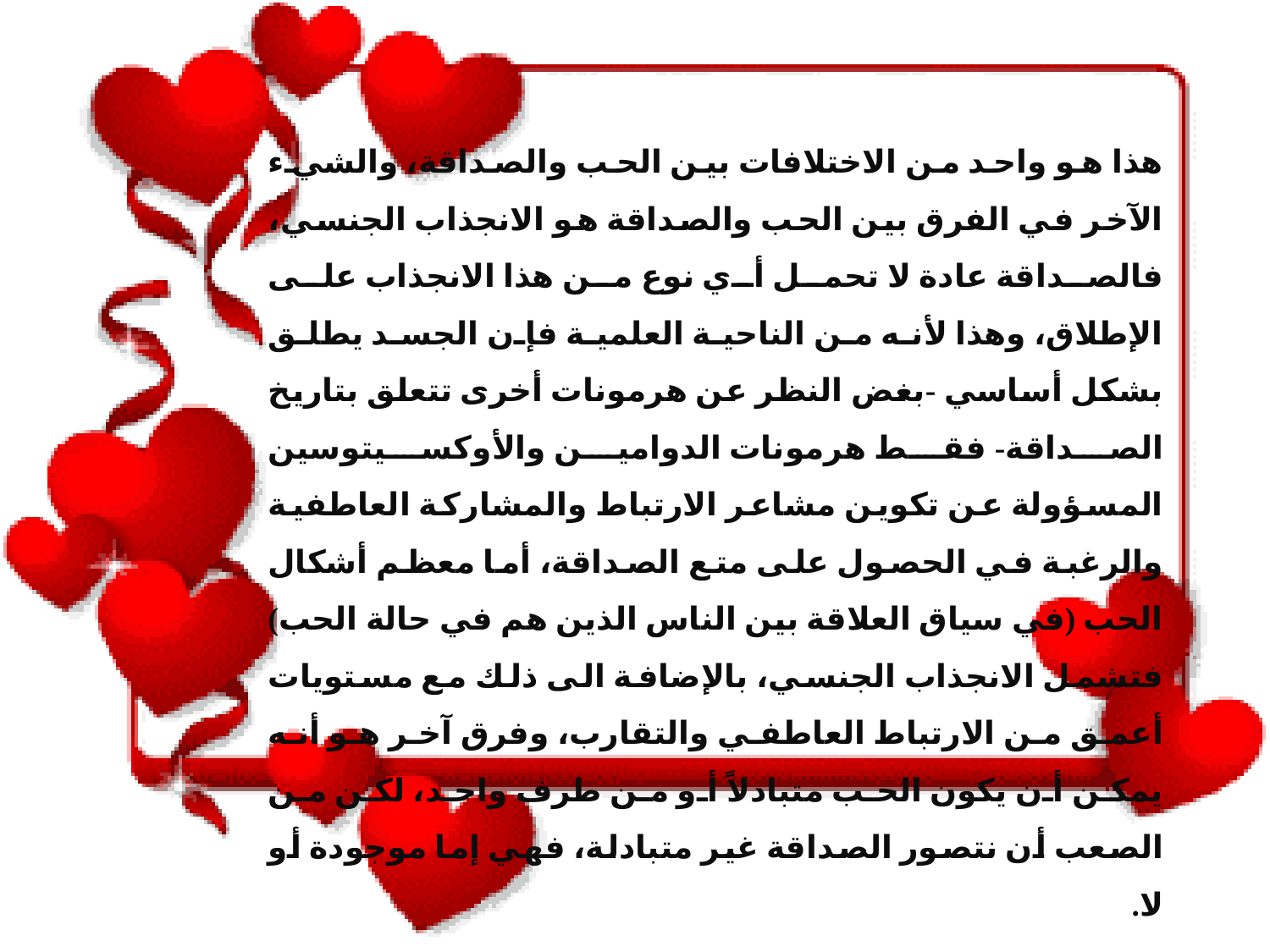

هذا هو واحد من الاختلافات بين الحب والصداقة، والشيء الآخر في الفرق بين الحب والصداقة هو الانجذاب الجنسي، فالصداقة عادة لا تحمل أي نوع من هذا الانجذاب على الإطلاق، وهذا لأنه من الناحية العلمية فإن الجسد يطلق بشكل أساسي -بغض النظر عن هرمونات أخرى تتعلق بتاريخ الصداقة- فقط هرمونات الدوامين والأوكسيتوسين المسؤولة عن تكوين مشاعر الارتباط والمشاركة العاطفية والرغبة في الحصول على متع الصداقة، أما معظم أشكال الحب (في سياق العلاقة بين الناس الذين هم في حالة الحب) فتشمل الانجذاب الجنسي، بالإضافة الى ذلك مع مستويات أعمق من الارتباط العاطفي والتقارب، وفرق آخر هو أنه يمكن أن يكون الحب متبادلاً أو من طرف واحد، لكن من الصعب أن نتصور الصداقة غير متبادلة، فهي إما موجودة أو لا.